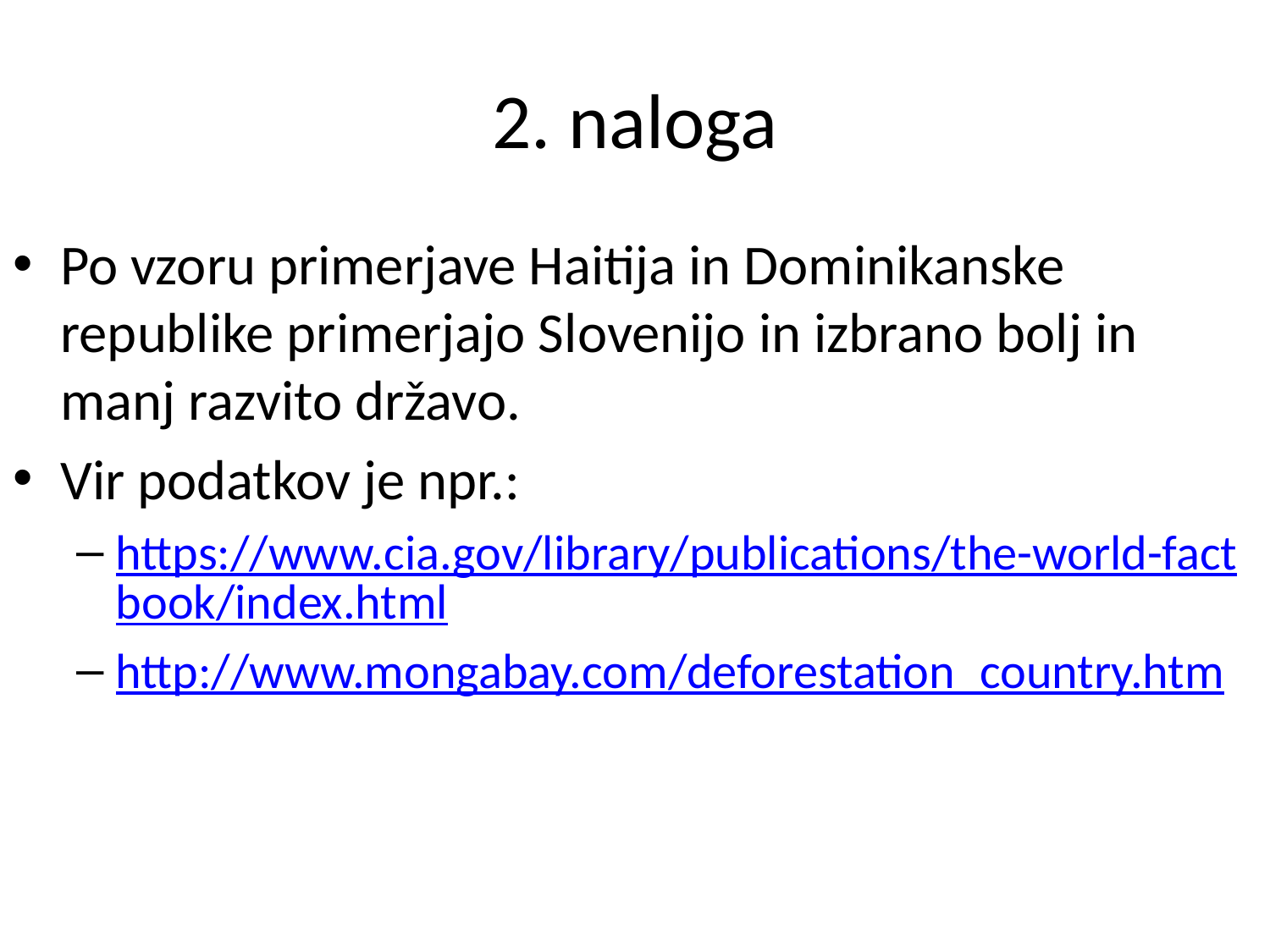

# 2. naloga
Po vzoru primerjave Haitija in Dominikanske republike primerjajo Slovenijo in izbrano bolj in manj razvito državo.
Vir podatkov je npr.:
https://www.cia.gov/library/publications/the-world-factbook/index.html
http://www.mongabay.com/deforestation_country.htm